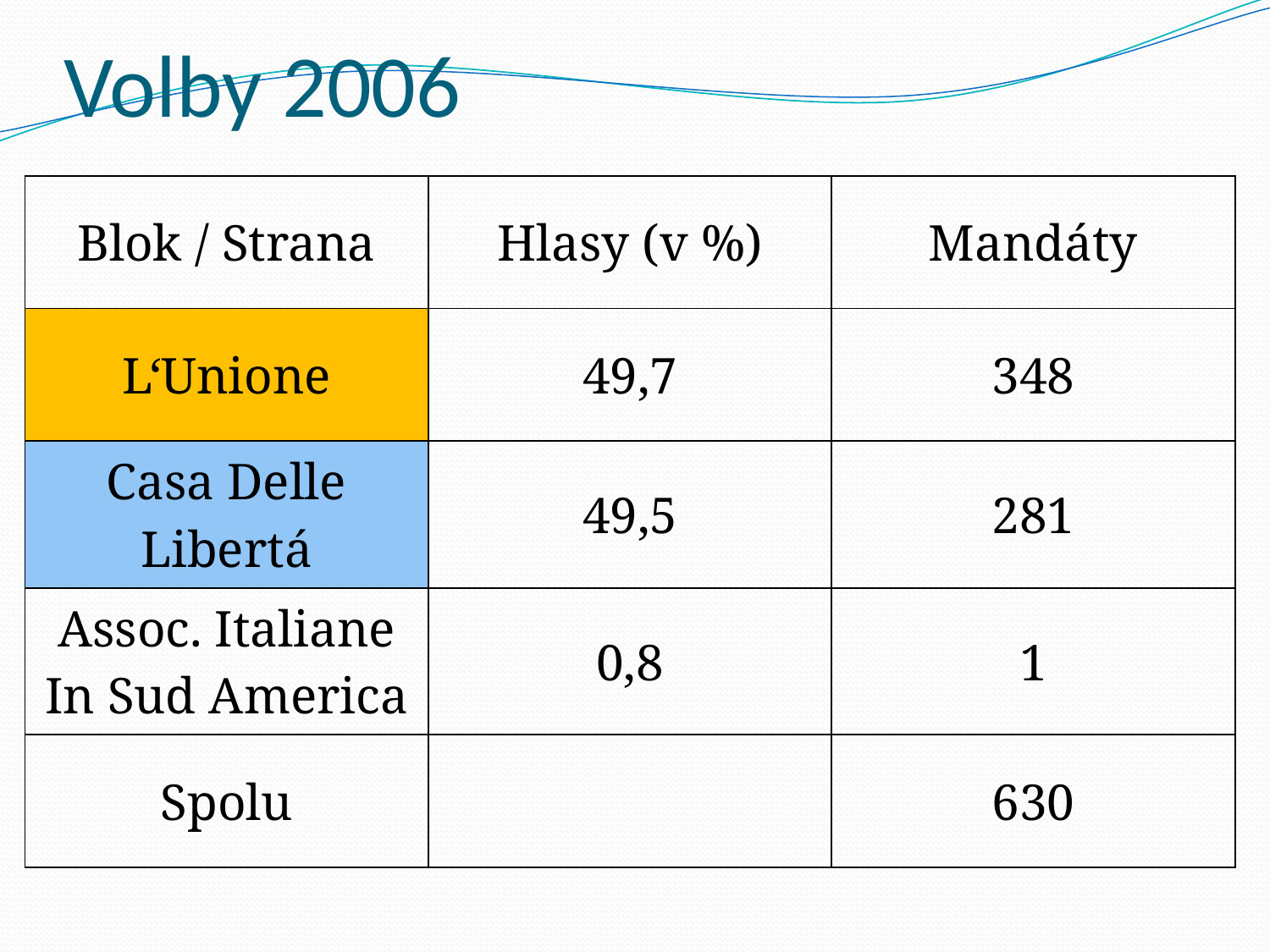

# Volby 2006
| Blok / Strana | Hlasy (v %) | Mandáty |
| --- | --- | --- |
| L‘Unione | 49,7 | 348 |
| Casa Delle Libertá | 49,5 | 281 |
| Assoc. Italiane In Sud America | 0,8 | 1 |
| Spolu |  | 630 |